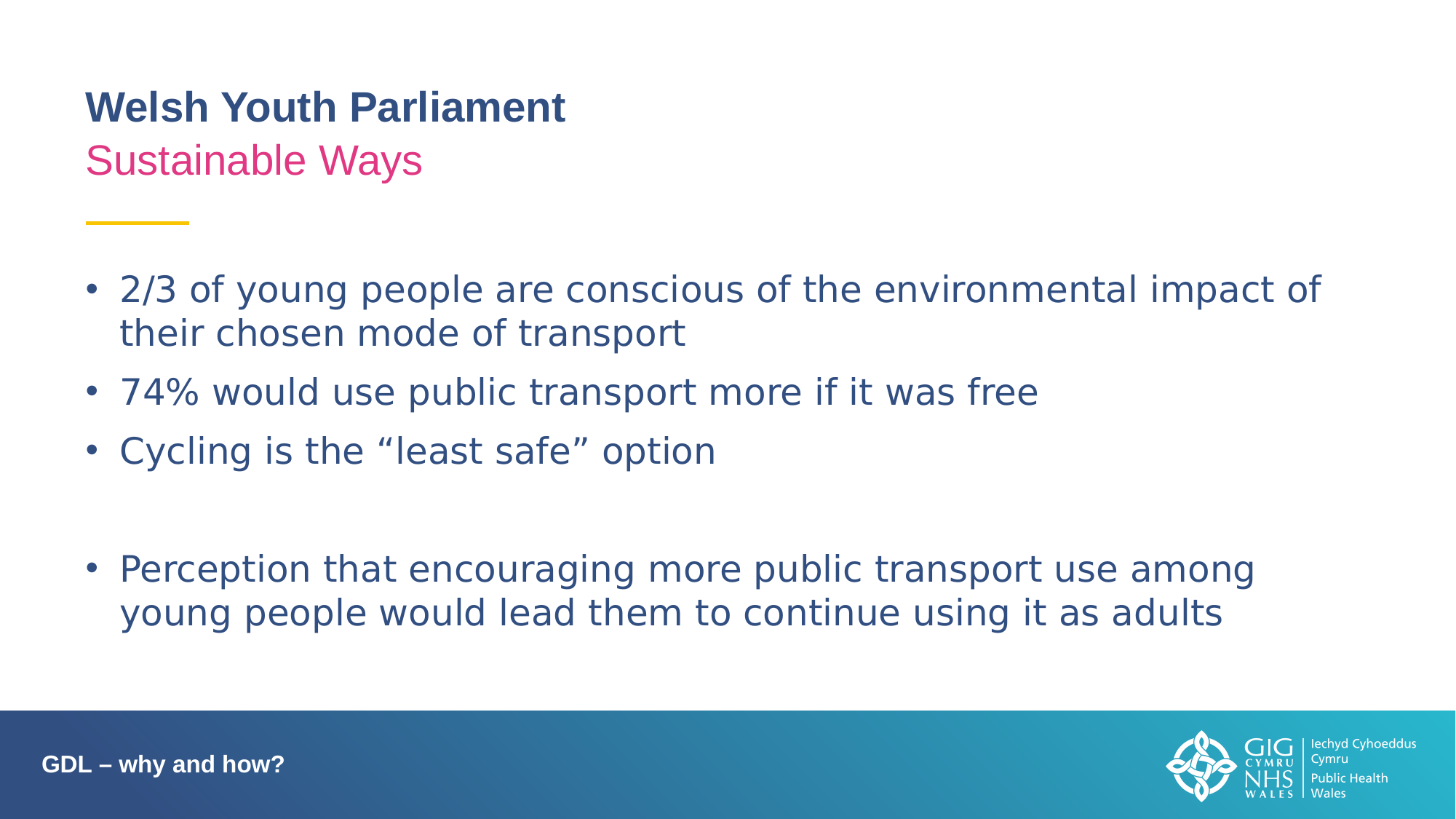

Welsh Youth Parliament
Sustainable Ways
2/3 of young people are conscious of the environmental impact of their chosen mode of transport
74% would use public transport more if it was free
Cycling is the “least safe” option

Perception that encouraging more public transport use among young people would lead them to continue using it as adults
GDL – why and how?